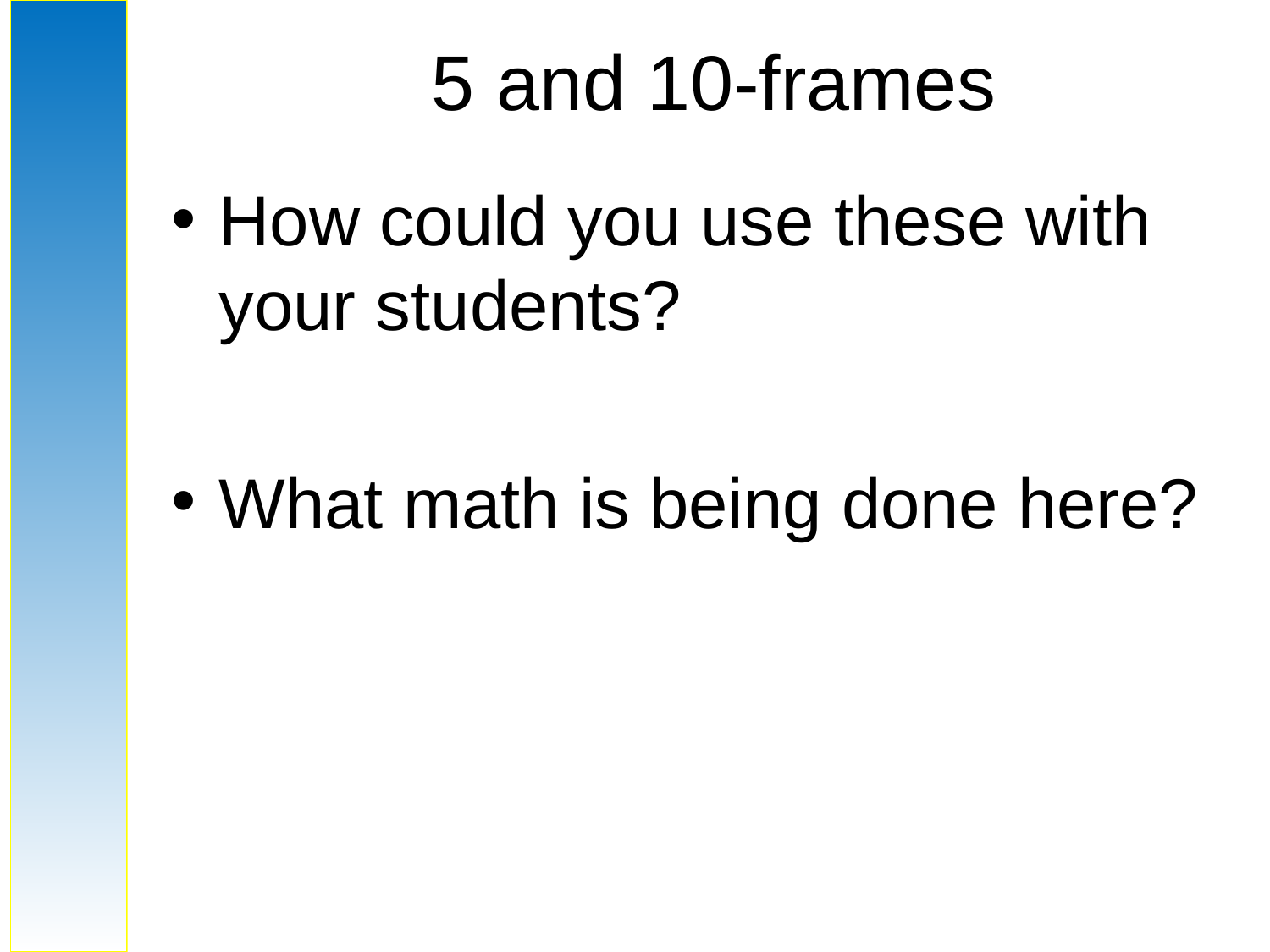

5 and 10-frames
How could you use these with your students?

What math is being done here?